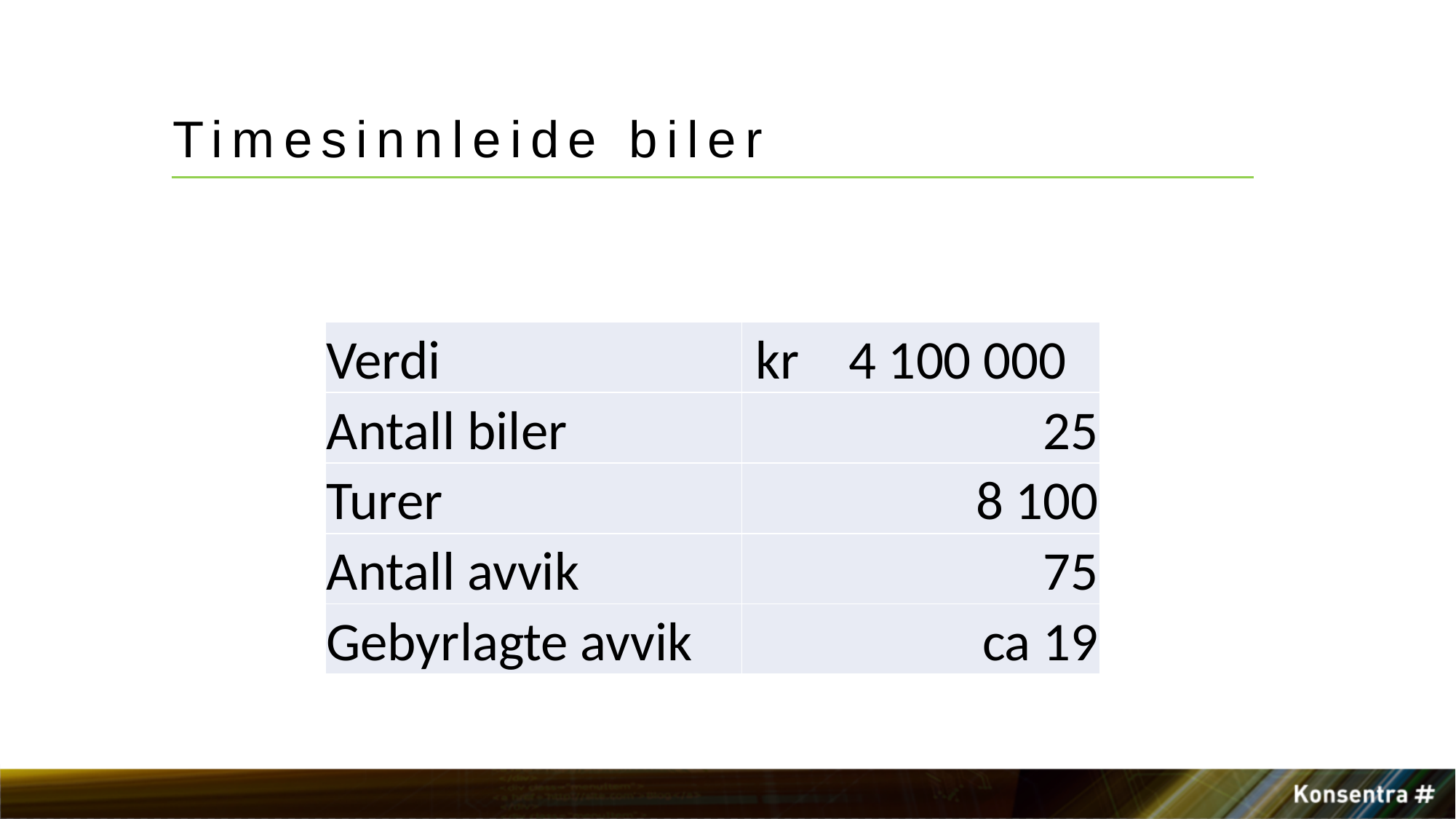

# Timesinnleide biler
| Verdi | kr 4 100 000 |
| --- | --- |
| Antall biler | 25 |
| Turer | 8 100 |
| Antall avvik | 75 |
| Gebyrlagte avvik | ca 19 |